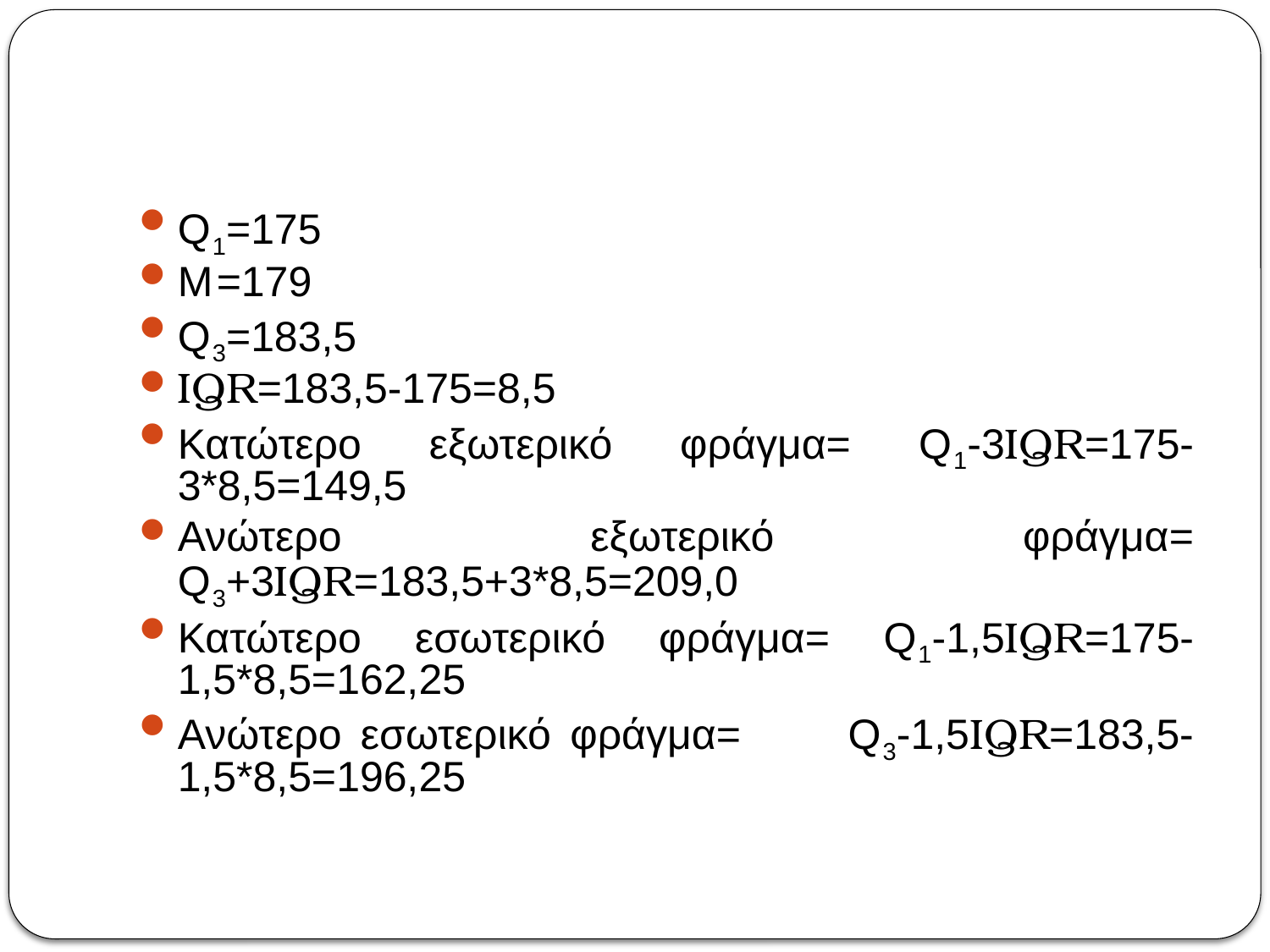

Q1=175
M=179
Q3=183,5
IQR=183,5-175=8,5
Κατώτερο εξωτερικό φράγμα= Q1-3IQR=175-3*8,5=149,5
Ανώτερο εξωτερικό φράγμα= Q3+3IQR=183,5+3*8,5=209,0
Κατώτερο εσωτερικό φράγμα= Q1-1,5IQR=175-1,5*8,5=162,25
Ανώτερο εσωτερικό φράγμα=   	Q3-1,5IQR=183,5-1,5*8,5=196,25

170